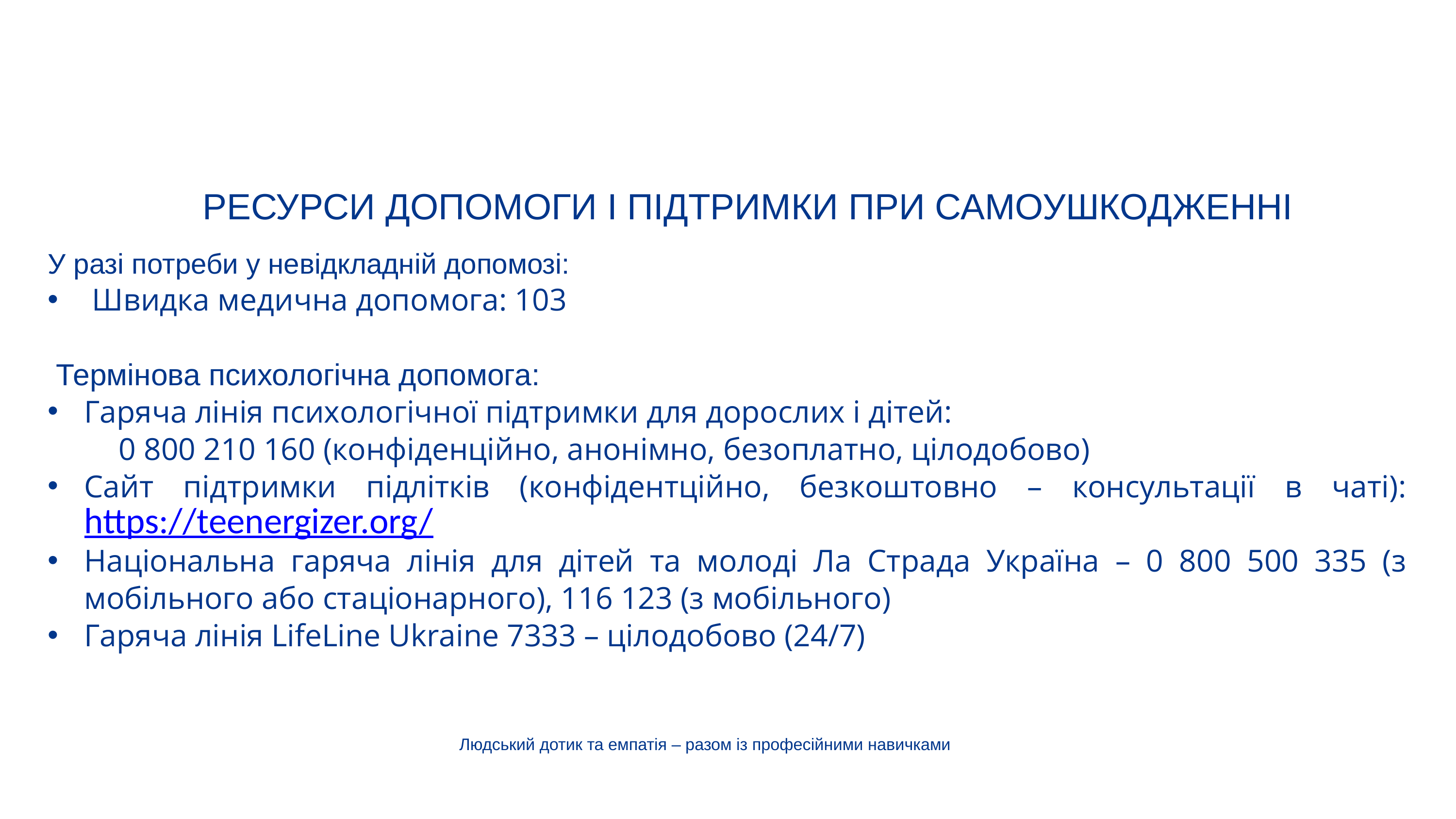

РЕСУРСИ ДОПОМОГИ І ПІДТРИМКИ ПРИ САМОУШКОДЖЕННІ
У разі потреби у невідкладній допомозі:
 Швидка медична допомога: 103

 Термінова психологічна допомога:
Гаряча лінія психологічної підтримки для дорослих і дітей:
         0 800 210 160 (конфіденційно, анонімно, безоплатно, цілодобово)
Сайт підтримки підлітків (конфідентційно, безкоштовно – консультації в чаті): https://teenergizer.org/
Національна гаряча лінія для дітей та молоді Ла Страда Україна – 0 800 500 335 (з мобільного або стаціонарного), 116 123 (з мобільного)
Гаряча лінія LifeLine Ukraine 7333 – цілодобово (24/7)

Людський дотик та емпатія – разом із професійними навичками